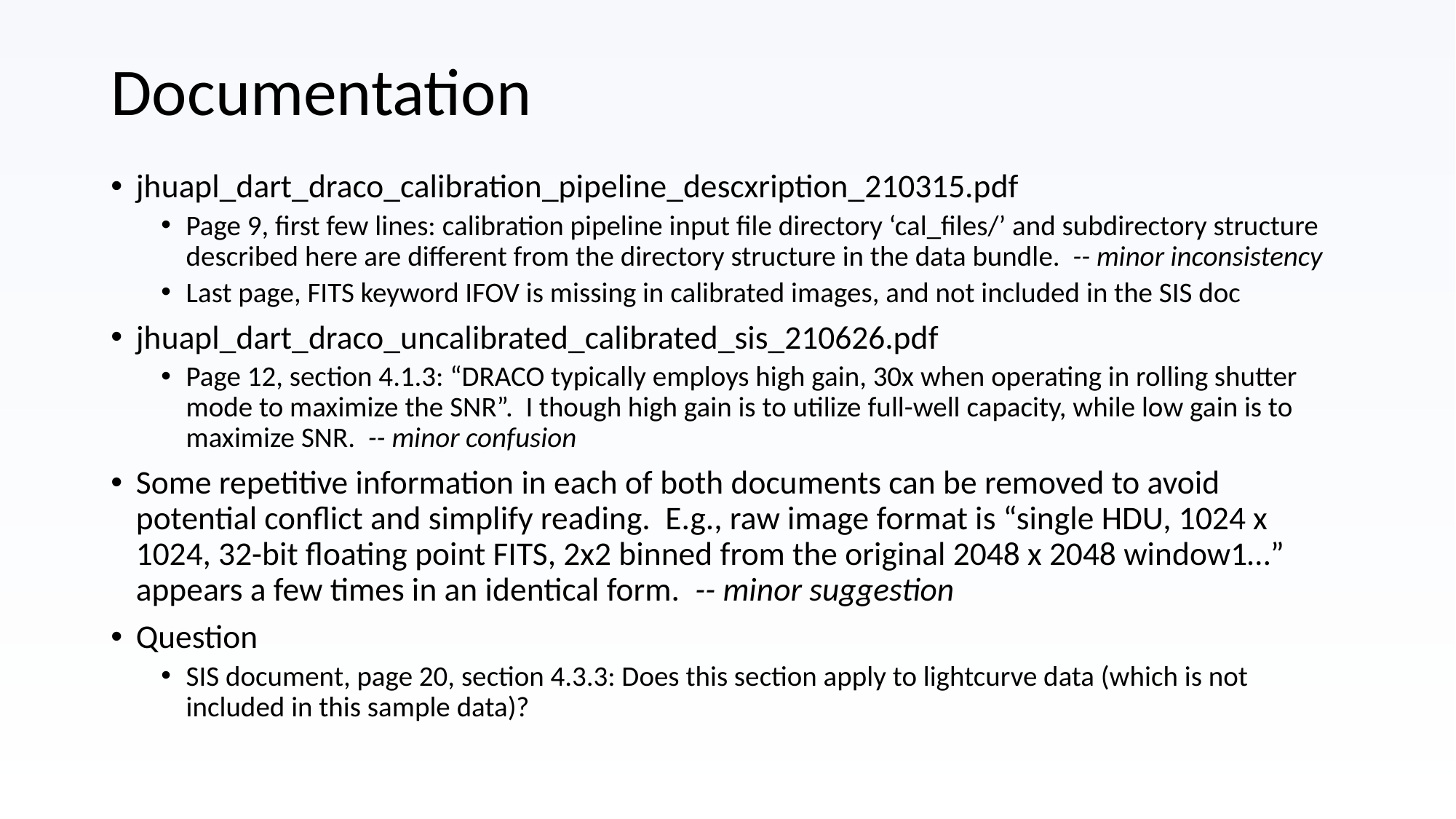

# Documentation
jhuapl_dart_draco_calibration_pipeline_descxription_210315.pdf
Page 9, first few lines: calibration pipeline input file directory ‘cal_files/’ and subdirectory structure described here are different from the directory structure in the data bundle.  -- minor inconsistency
Last page, FITS keyword IFOV is missing in calibrated images, and not included in the SIS doc
jhuapl_dart_draco_uncalibrated_calibrated_sis_210626.pdf
Page 12, section 4.1.3: “DRACO typically employs high gain, 30x when operating in rolling shutter mode to maximize the SNR”.  I though high gain is to utilize full-well capacity, while low gain is to maximize SNR.  -- minor confusion
Some repetitive information in each of both documents can be removed to avoid potential conflict and simplify reading.  E.g., raw image format is “single HDU, 1024 x 1024, 32-bit floating point FITS, 2x2 binned from the original 2048 x 2048 window1…” appears a few times in an identical form.  -- minor suggestion
Question
SIS document, page 20, section 4.3.3: Does this section apply to lightcurve data (which is not included in this sample data)?